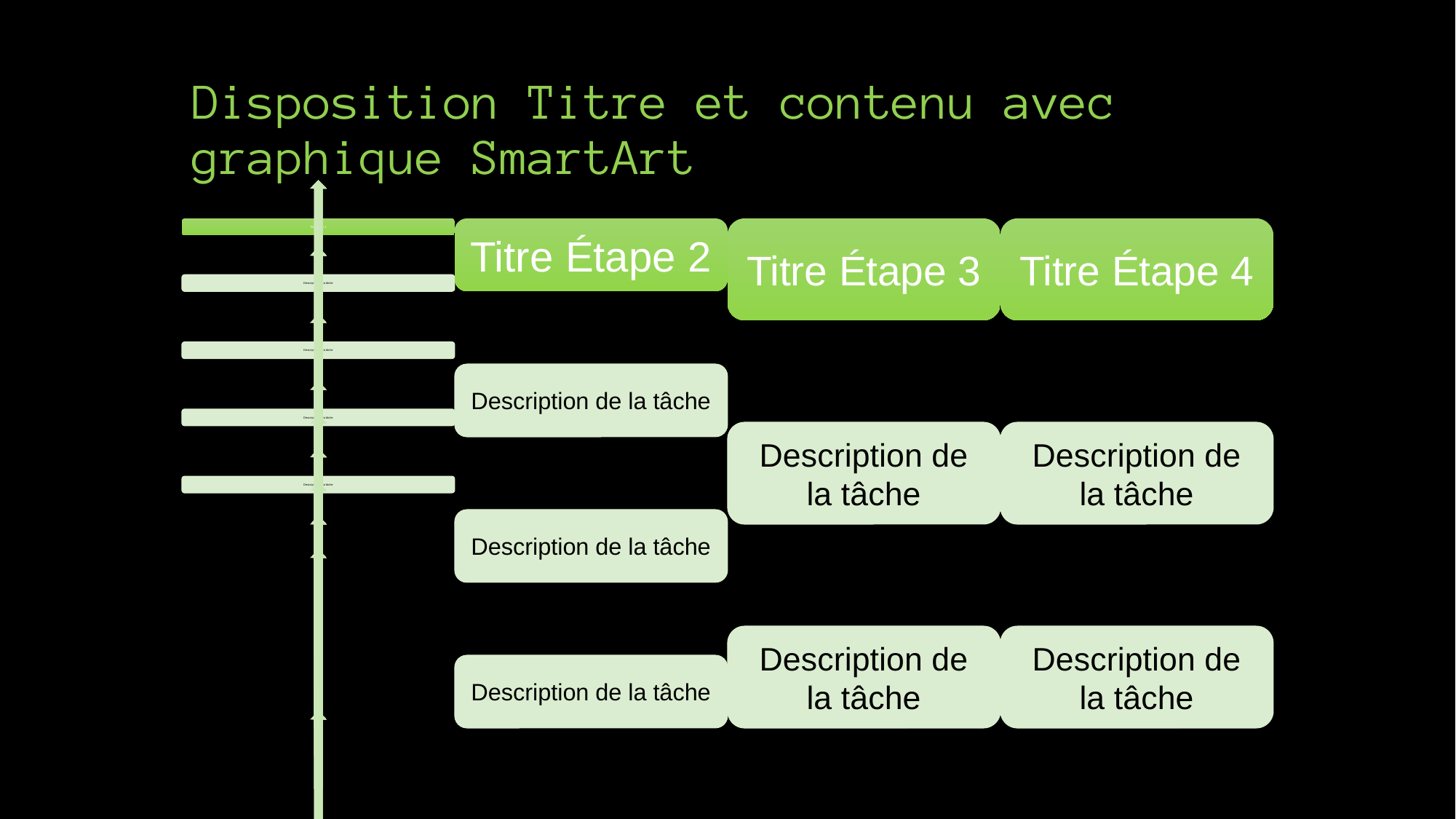

# Disposition Titre et contenu avec graphique SmartArt
Titre Étape 1
Titre Étape 2
Description de la tâche
Description de la tâche
Description de la tâche
Description de la tâche
Description de la tâche
Description de la tâche
Description de la tâche
Titre Étape 3
Description de la tâche
Description de la tâche
Titre Étape 4
Description de la tâche
Description de la tâche